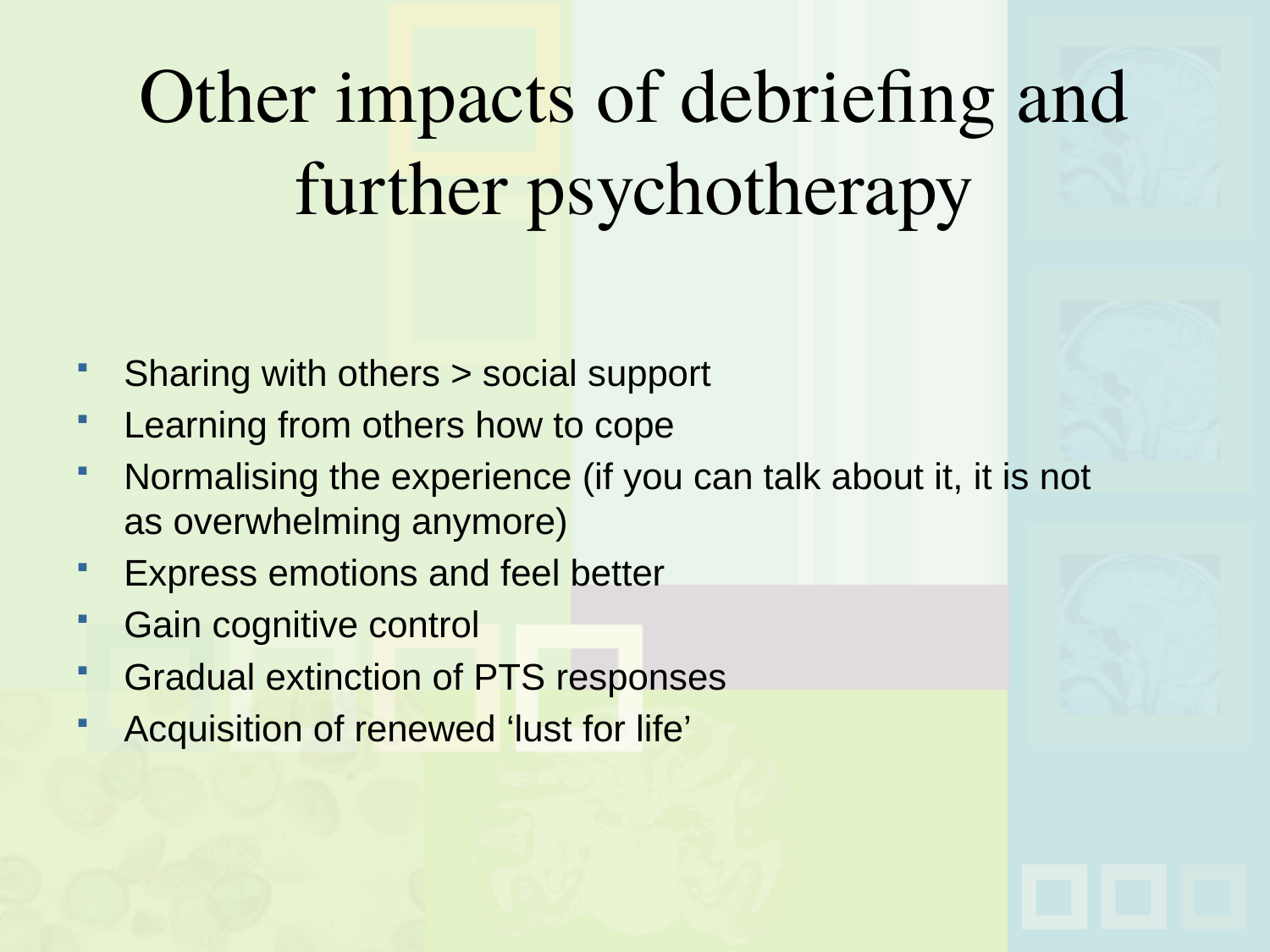

# Other impacts of debriefing and further psychotherapy
Sharing with others > social support
Learning from others how to cope
Normalising the experience (if you can talk about it, it is not as overwhelming anymore)
Express emotions and feel better
Gain cognitive control
Gradual extinction of PTS responses
Acquisition of renewed ‘lust for life’